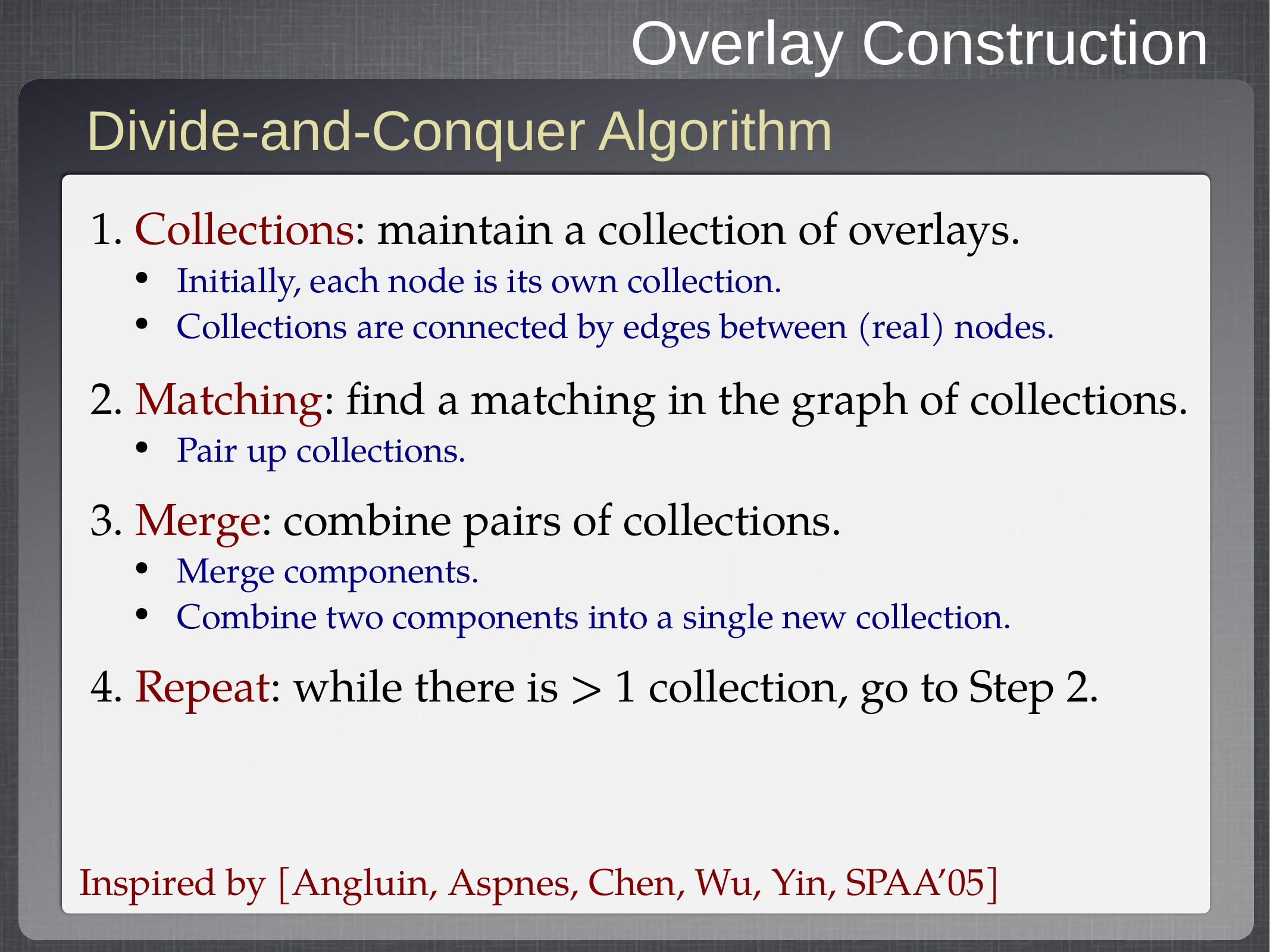

Overlay Construction
Divide-and-Conquer Algorithm
1. Collections: maintain a collection of overlays.
Initially, each node is its own collection.
Collections are connected by edges between (real) nodes.

2. Matching: find a matching in the graph of collections.
Pair up collections.

3. Merge: combine pairs of collections.
Merge components.
Combine two components into a single new collection.

4. Repeat: while there is > 1 collection, go to Step 2.

Inspired by [Angluin, Aspnes, Chen, Wu, Yin, SPAA’05]